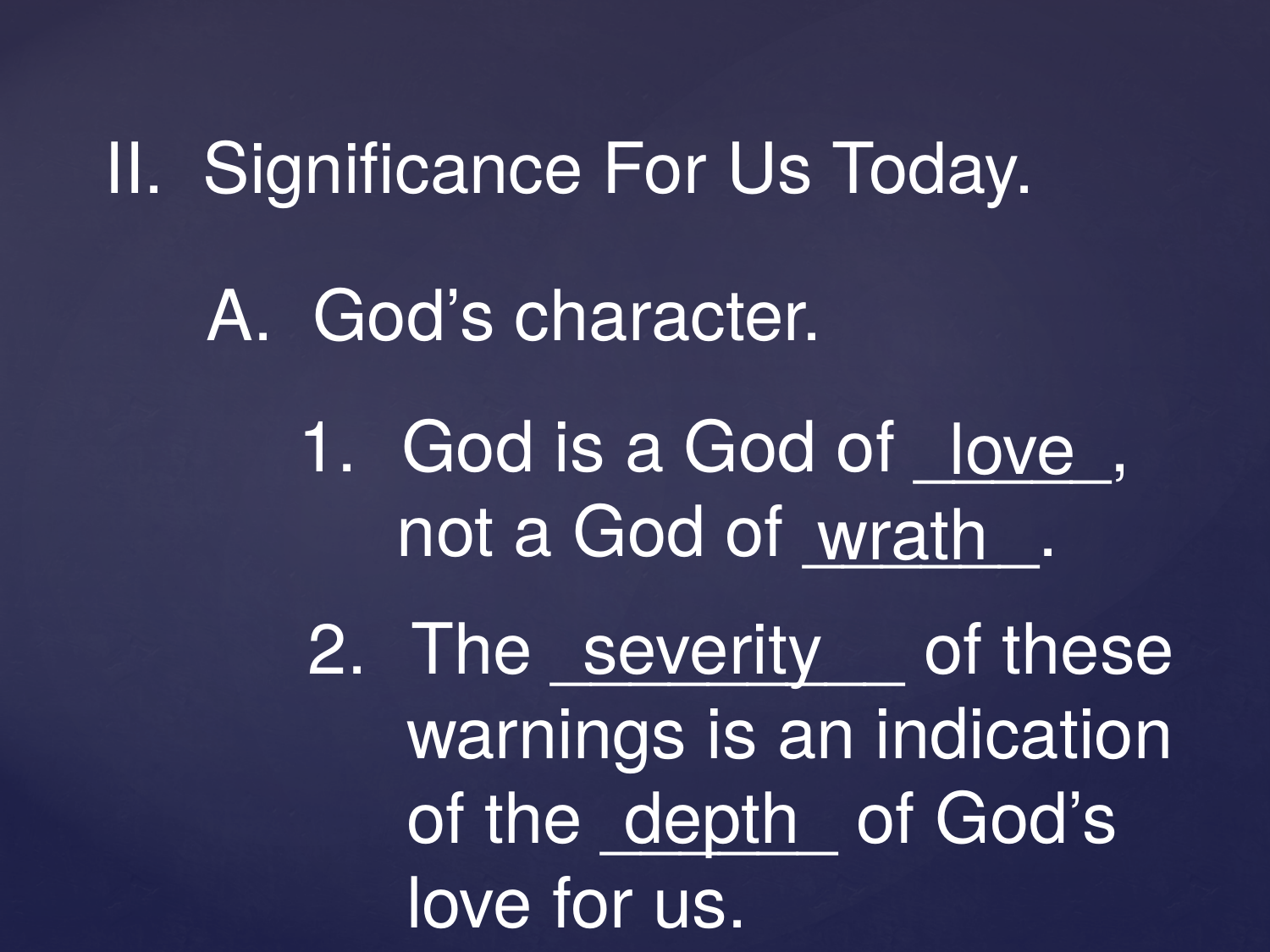

II.  Significance For Us Today.
A.  God’s character.
God is a God of _____,
     not a God of ______.
love
wrath
The _________ of these
     warnings is an indication
     of the ______ of God’s
     love for us.
severity
depth